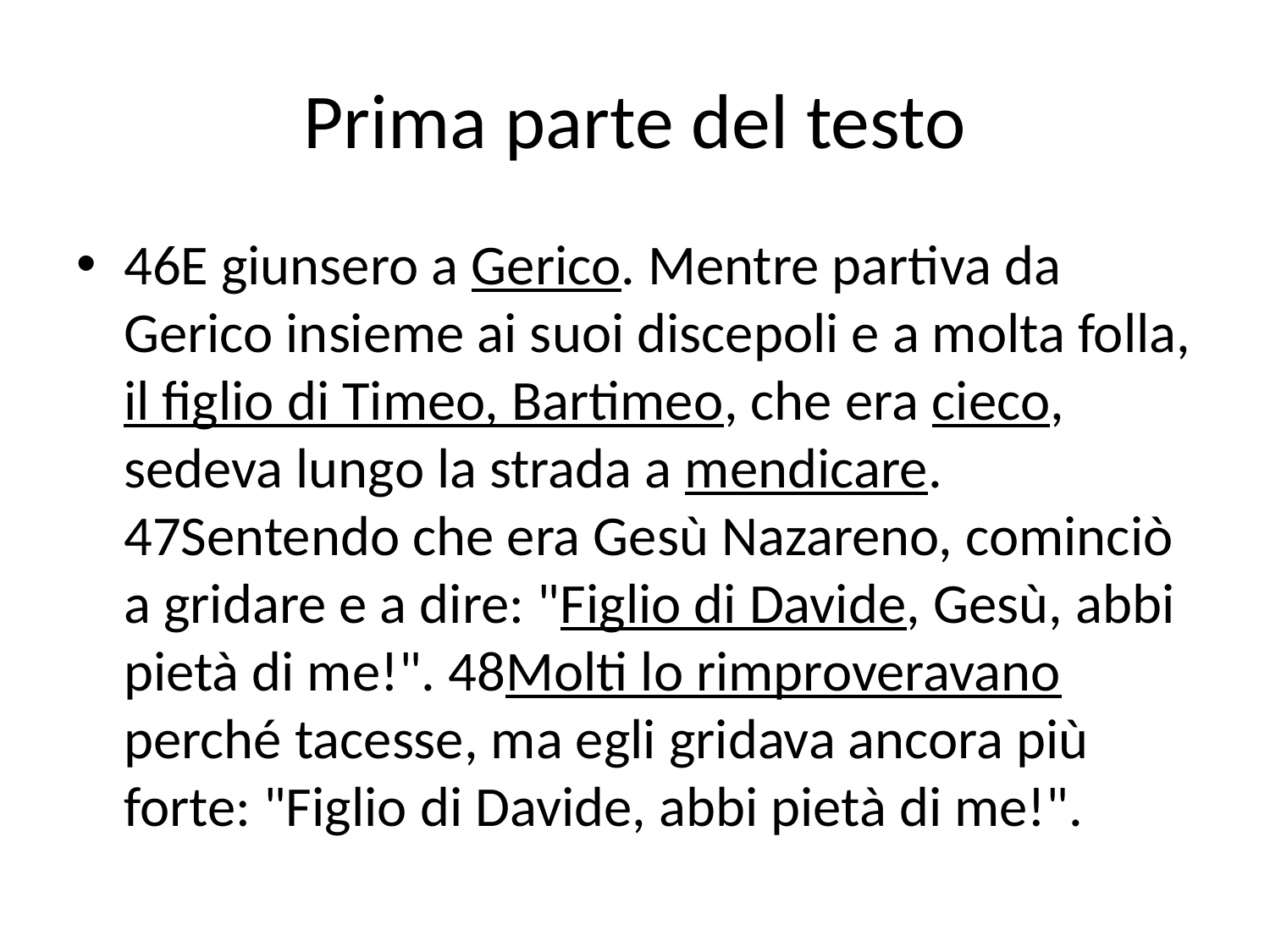

# Prima parte del testo
46E giunsero a Gerico. Mentre partiva da Gerico insieme ai suoi discepoli e a molta folla, il figlio di Timeo, Bartimeo, che era cieco, sedeva lungo la strada a mendicare. 47Sentendo che era Gesù Nazareno, cominciò a gridare e a dire: "Figlio di Davide, Gesù, abbi pietà di me!". 48Molti lo rimproveravano perché tacesse, ma egli gridava ancora più forte: "Figlio di Davide, abbi pietà di me!".